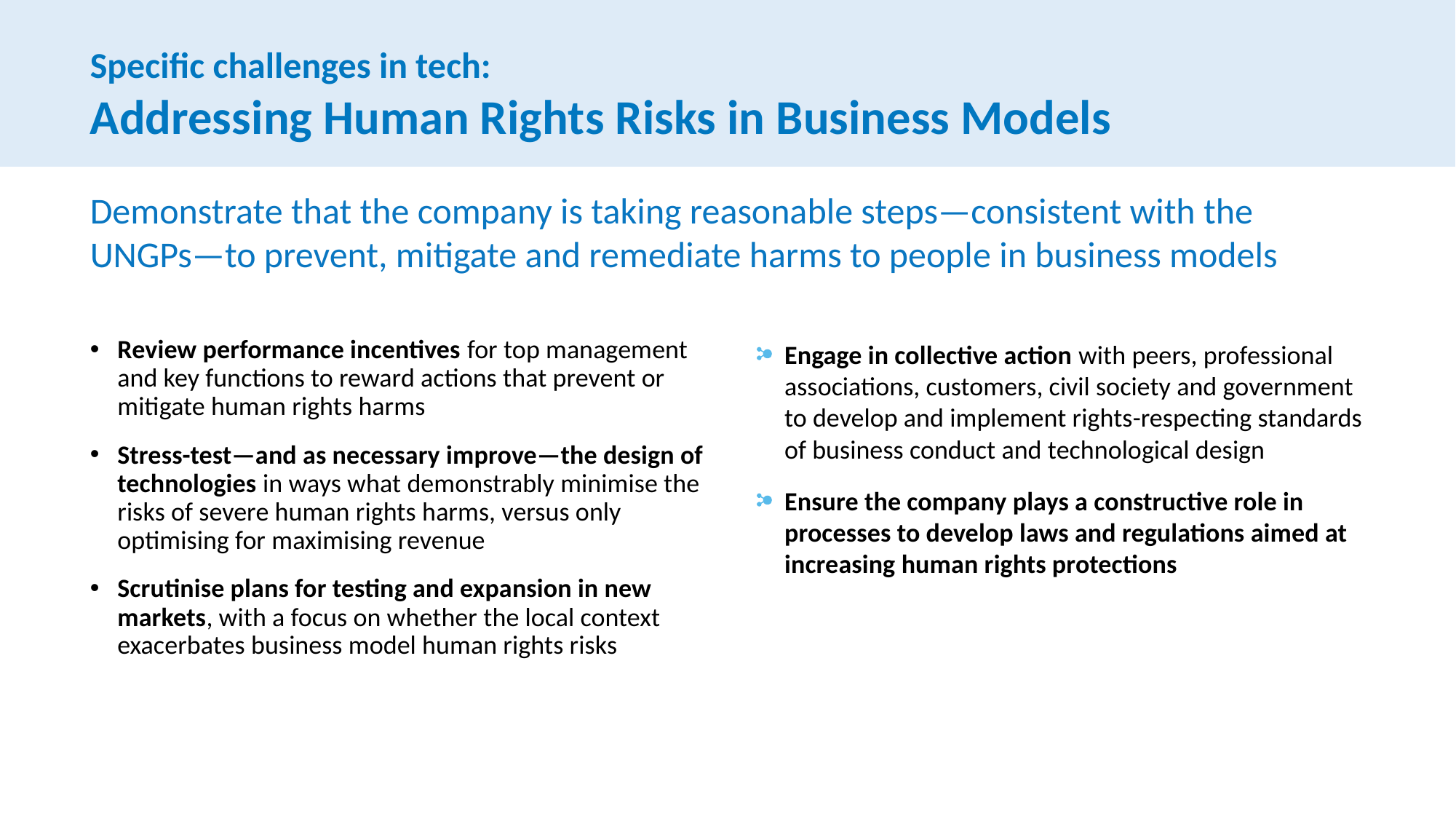

Specific challenges in tech:
Addressing Human Rights Risks in Business Models

Demonstrate that the company is taking reasonable steps—consistent with the UNGPs—to prevent, mitigate and remediate harms to people in business models
Review performance incentives for top management and key functions to reward actions that prevent or mitigate human rights harms
Stress-test—and as necessary improve—the design of technologies in ways what demonstrably minimise the risks of severe human rights harms, versus only optimising for maximising revenue
Scrutinise plans for testing and expansion in new markets, with a focus on whether the local context exacerbates business model human rights risks
Engage in collective action with peers, professional associations, customers, civil society and government to develop and implement rights-respecting standards of business conduct and technological design
Ensure the company plays a constructive role in processes to develop laws and regulations aimed at increasing human rights protections